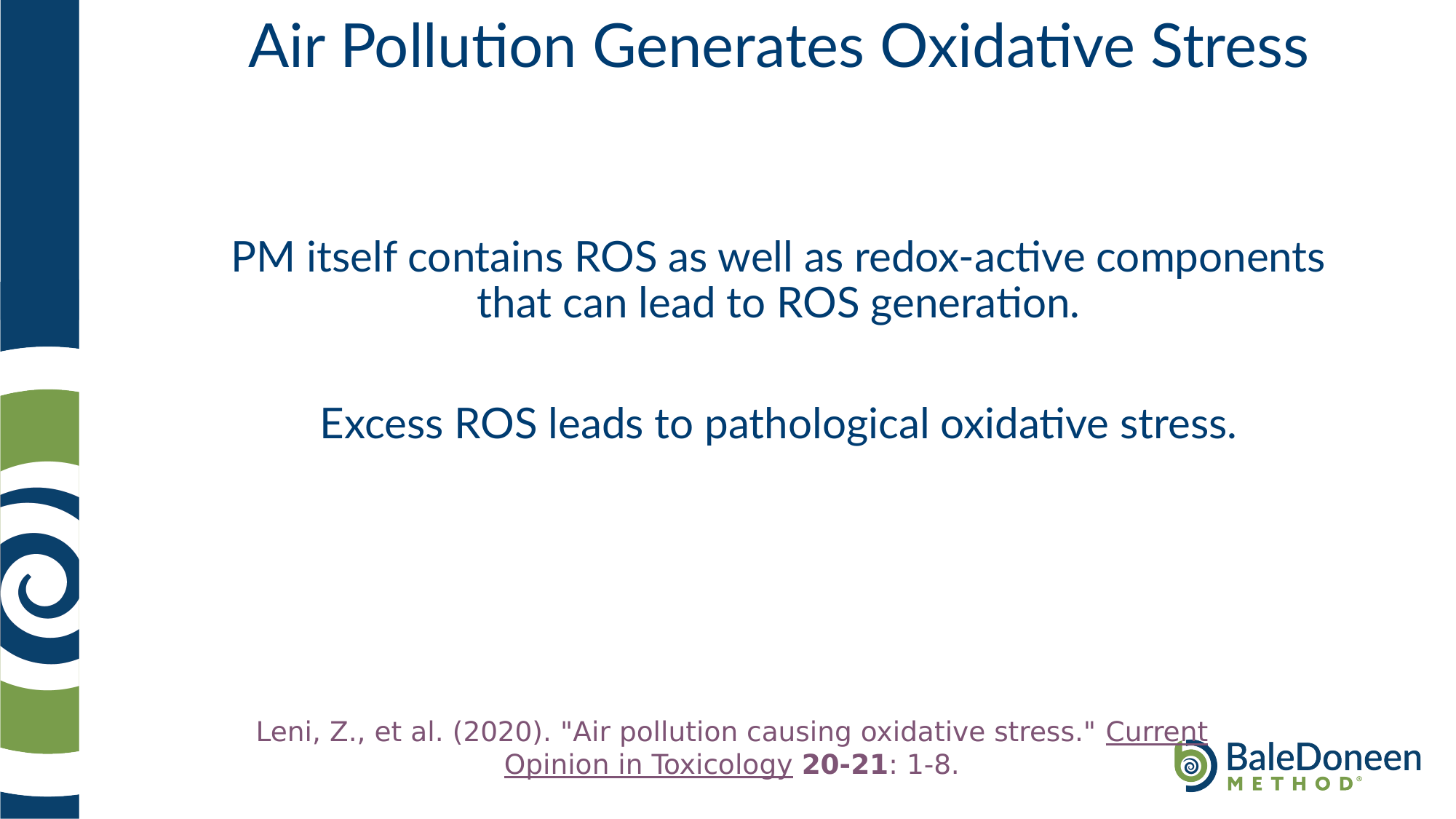

# Air Pollution Generates Oxidative Stress
PM itself contains ROS as well as redox-active components that can lead to ROS generation.

Excess ROS leads to pathological oxidative stress.
Leni, Z., et al. (2020). "Air pollution causing oxidative stress." Current Opinion in Toxicology 20-21: 1-8.

	.